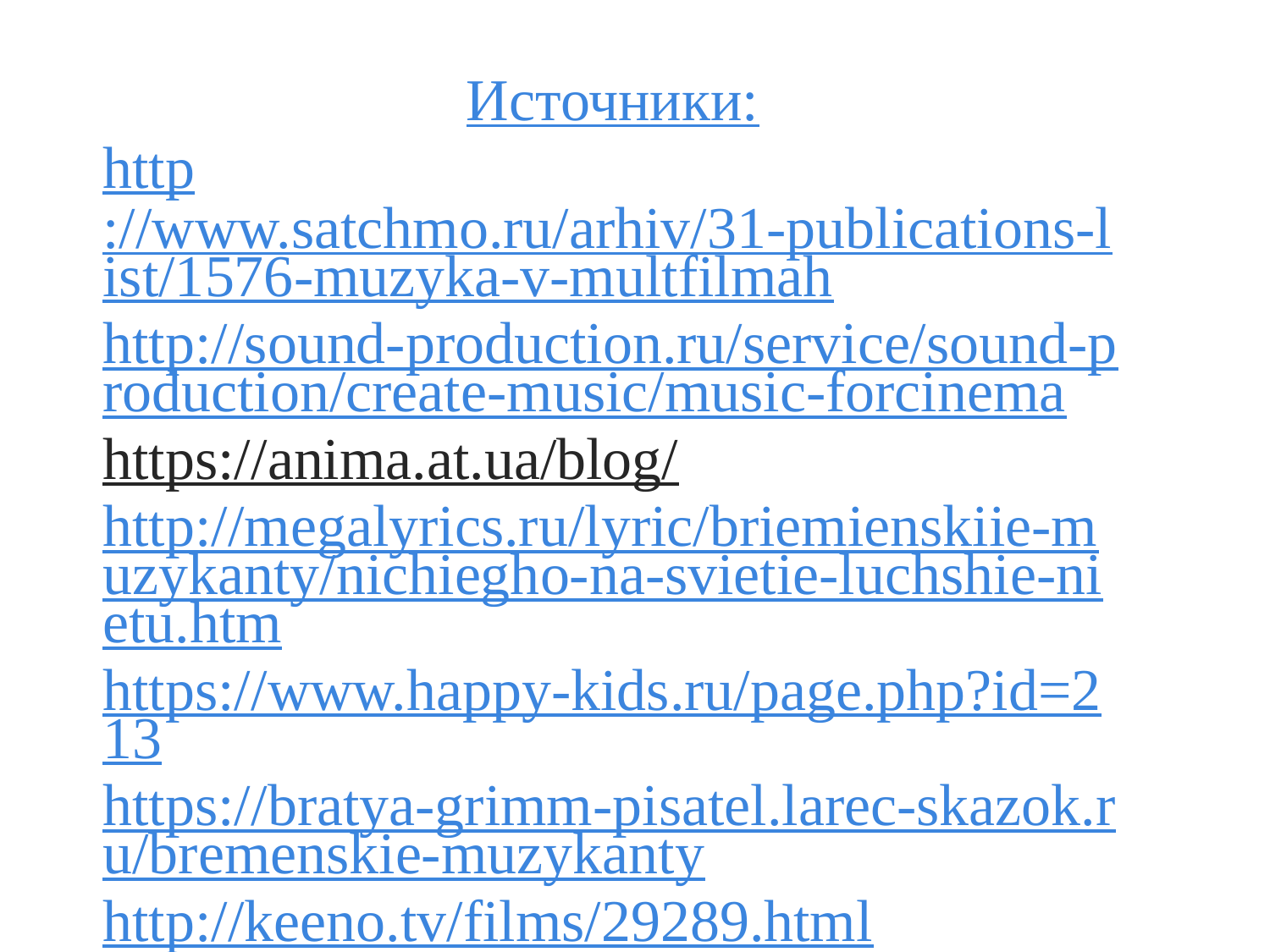

Источники:
http://www.satchmo.ru/arhiv/31-publications-list/1576-muzyka-v-multfilmah
http://sound-production.ru/service/sound-production/create-music/music-forcinema
https://anima.at.ua/blog/
http://megalyrics.ru/lyric/briemienskiie-muzykanty/nichiegho-na-svietie-luchshie-nietu.htm
https://www.happy-kids.ru/page.php?id=213
https://bratya-grimm-pisatel.larec-skazok.ru/bremenskie-muzykanty
http://keeno.tv/films/29289.html
https://vidashki.com/
https://worldofdownloadfree.netlify.com/po-sledam-bremenskie-muzikanti-muljtfiljm-skachatj.html